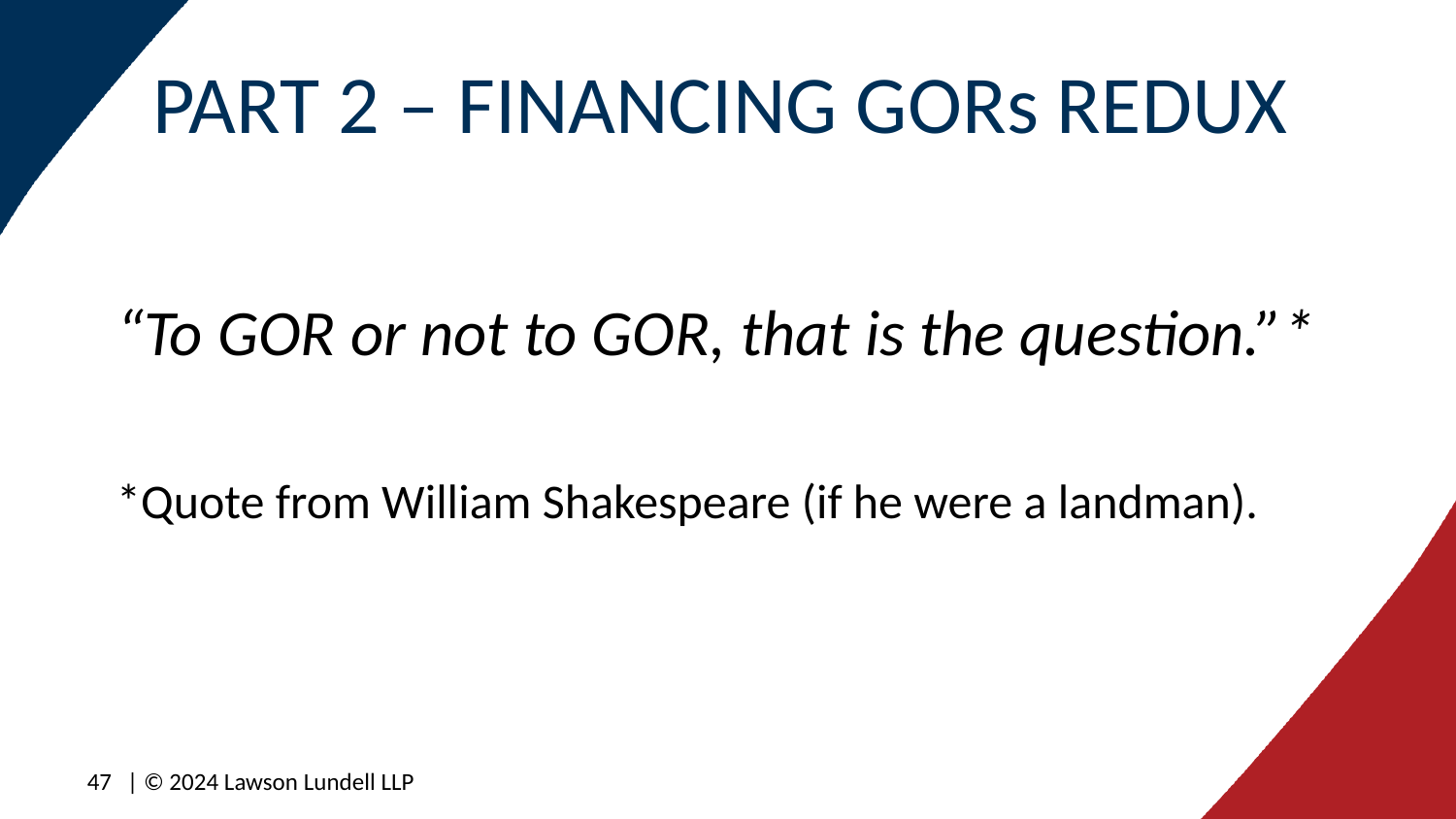

# PART 2 – FINANCING GORs REDUX

“To GOR or not to GOR, that is the question.”*

*Quote from William Shakespeare (if he were a landman).
47
| © 2024 Lawson Lundell LLP